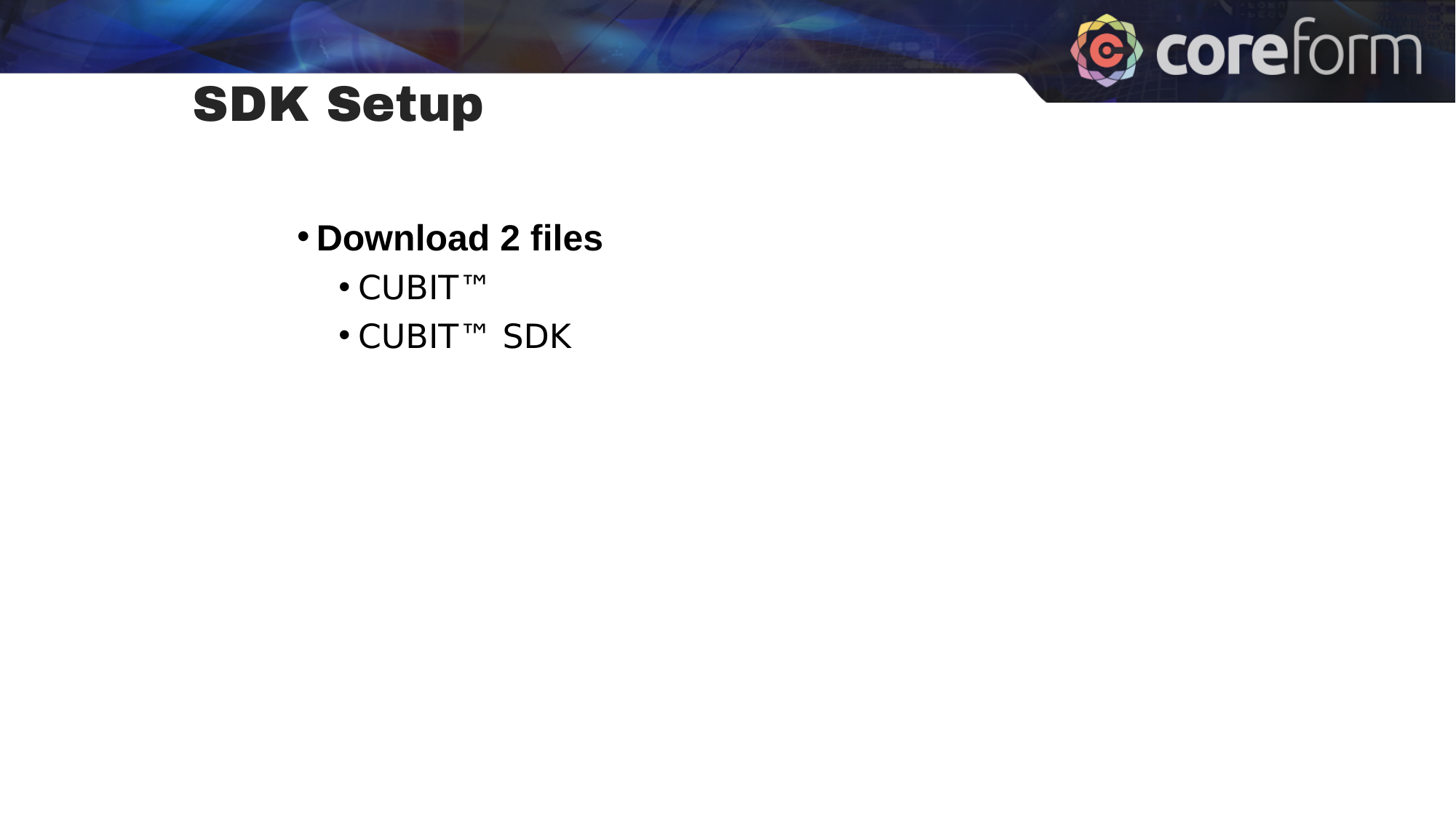

SDK Setup
Download 2 files
CUBIT™
CUBIT™ SDK